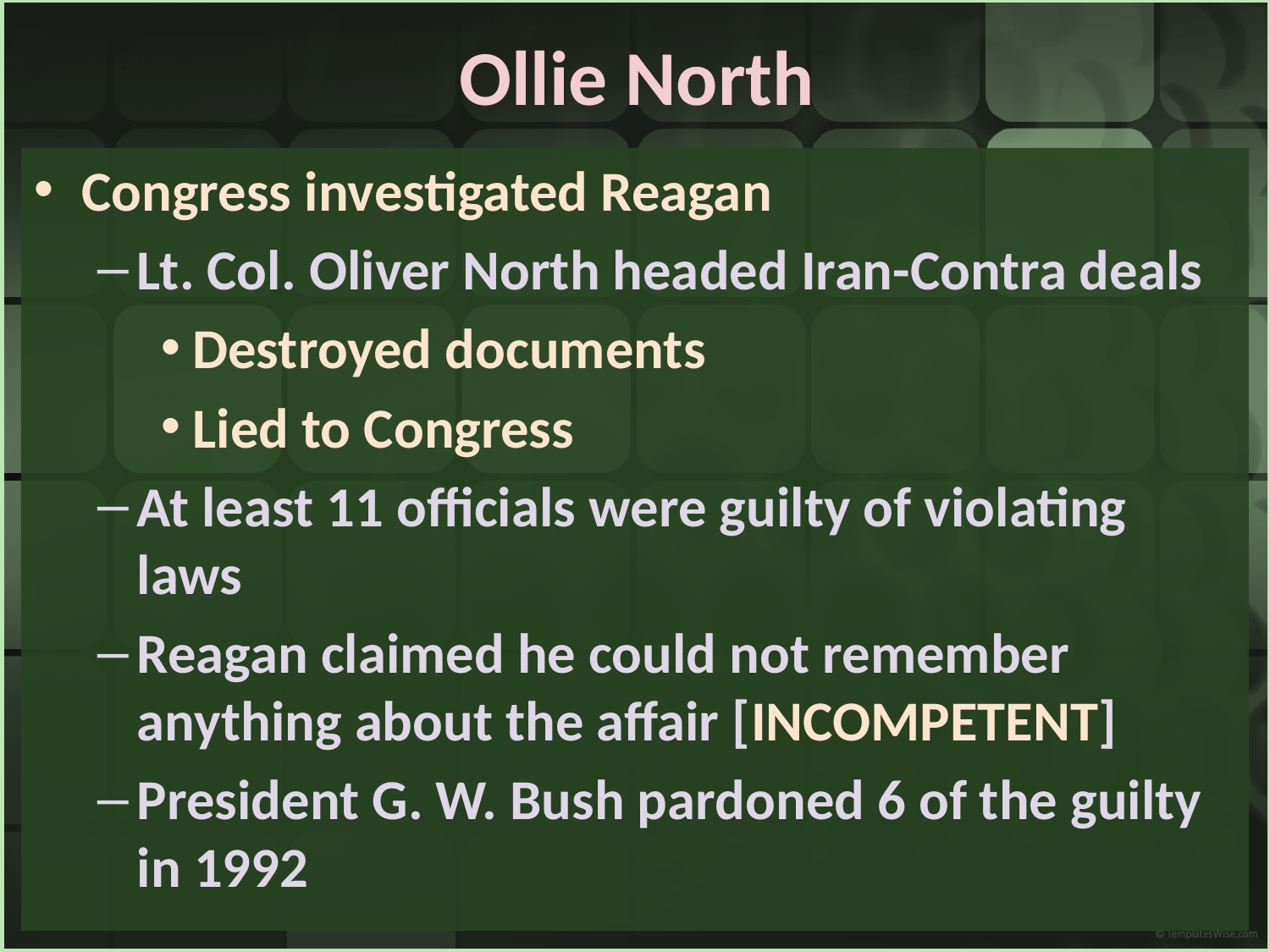

# Ollie North
Congress investigated Reagan
Lt. Col. Oliver North headed Iran-Contra deals
Destroyed documents
Lied to Congress
At least 11 officials were guilty of violating laws
Reagan claimed he could not remember anything about the affair [INCOMPETENT]
President G. W. Bush pardoned 6 of the guilty in 1992